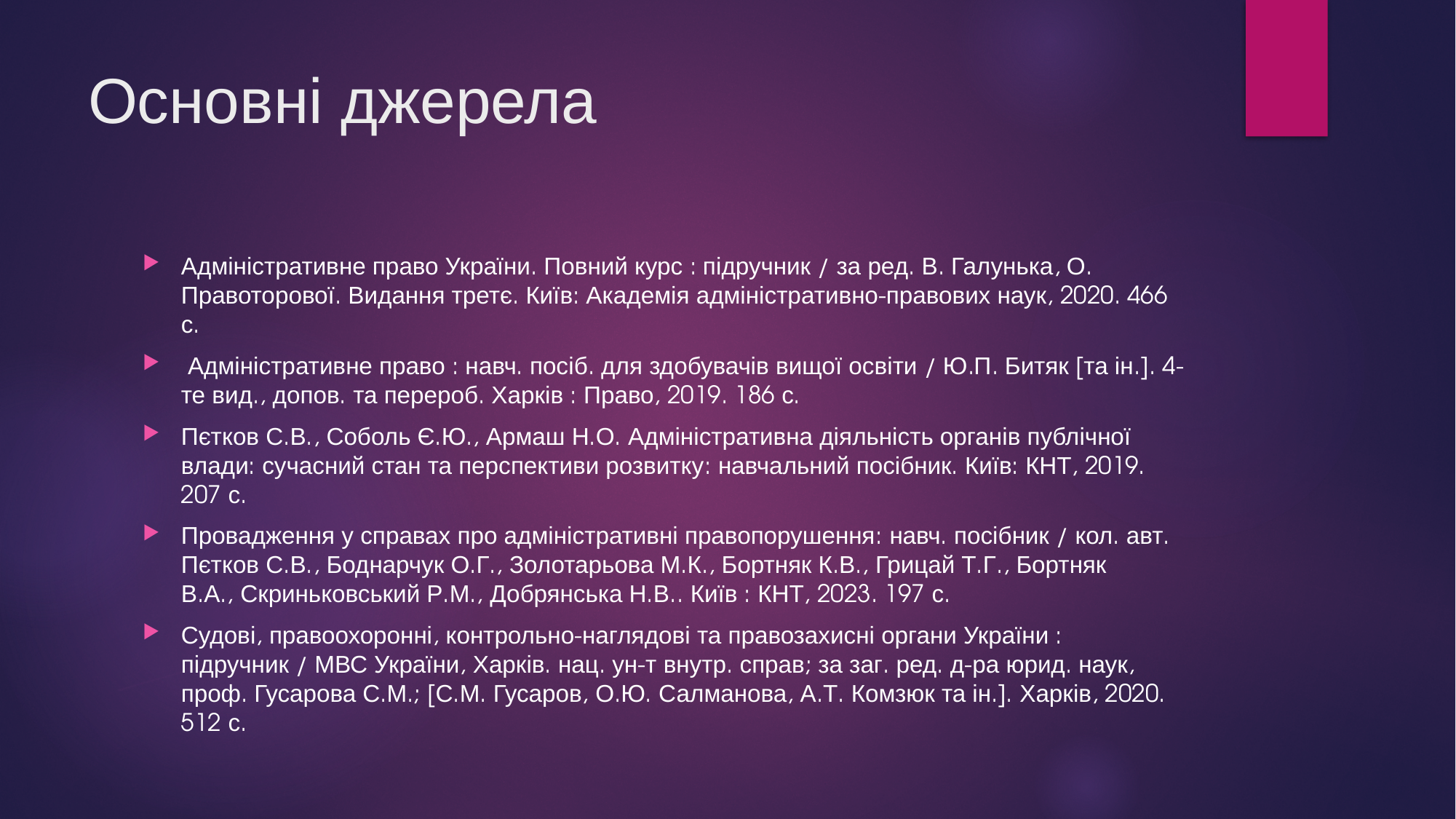

# Основні джерела
Адміністративне право України. Повний курс : підручник / за ред. В. Галунька, О. Правоторової. Видання третє. Київ: Академія адміністративно-правових наук, 2020. 466 с.
 Адміністративне право : навч. посіб. для здобувачів вищої освіти / Ю.П. Битяк [та ін.]. 4-те вид., допов. та перероб. Харків : Право, 2019. 186 с.
Пєтков С.В., Соболь Є.Ю., Армаш Н.О. Адміністративна діяльність органів публічної влади: сучасний стан та перспективи розвитку: навчальний посібник. Київ: КНТ, 2019. 207 с.
Провадження у справах про адміністративні правопорушення: навч. посібник / кол. авт. Пєтков С.В., Боднарчук О.Г., Золотарьова М.К., Бортняк К.В., Грицай Т.Г., Бортняк В.А., Скриньковський Р.М., Добрянська Н.В.. Київ : КНТ, 2023. 197 с.
Судові, правоохоронні, контрольно-наглядові та правозахисні органи України : підручник / МВС України, Харків. нац. ун-т внутр. справ; за заг. ред. д-ра юрид. наук, проф. Гусарова С.М.; [С.М. Гусаров, О.Ю. Салманова, А.Т. Комзюк та ін.]. Харків, 2020. 512 с.